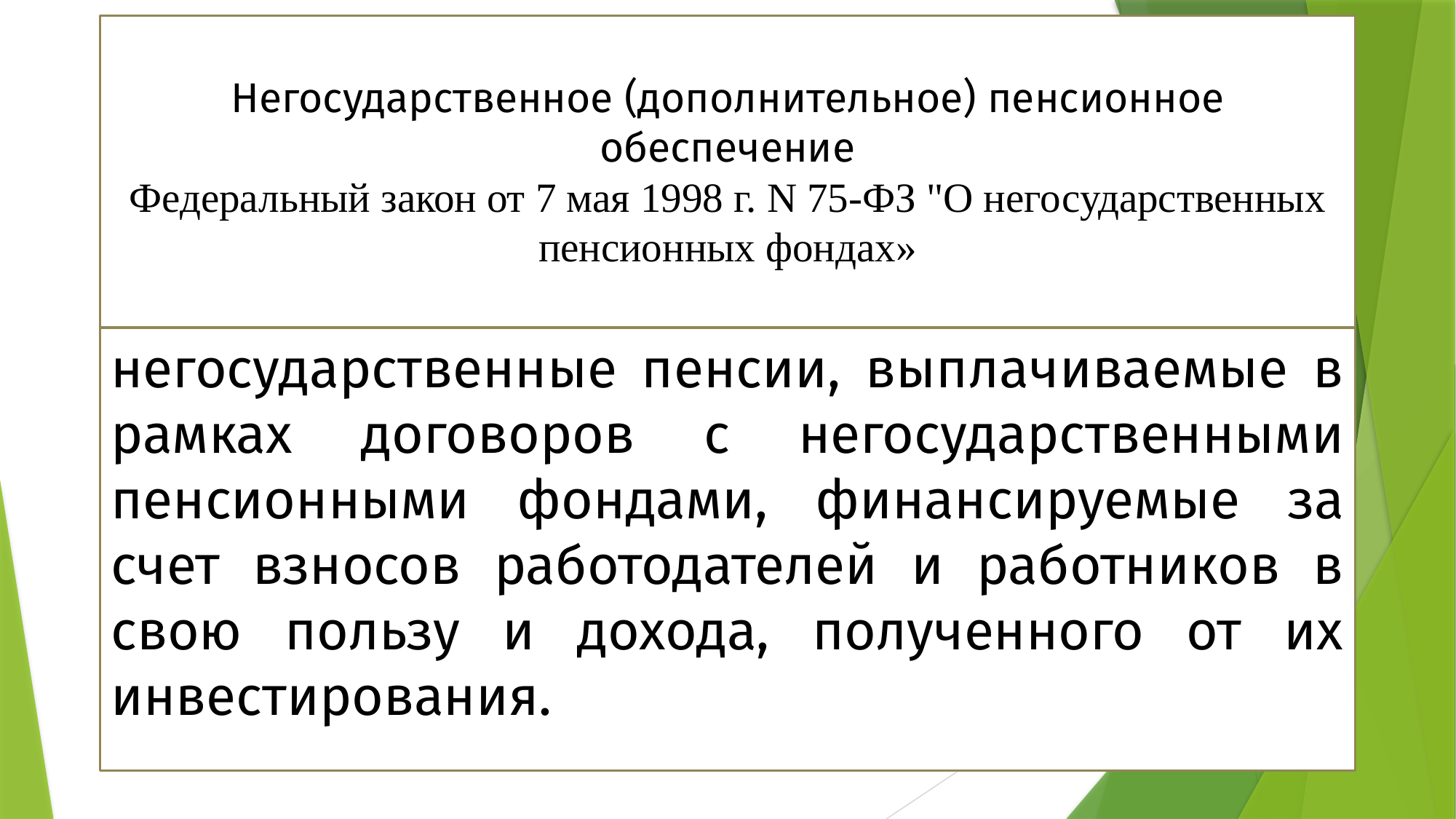

# Негосударственное (дополнительное) пенсионное обеспечение Федеральный закон от 7 мая 1998 г. N 75-ФЗ "О негосударственных пенсионных фондах»
негосударствен­ные пенсии, выплачиваемые в рамках догово­ров с негосударственными пенсионными фон­дами, финансируемые за счет взносов работо­дателей и работников в свою пользу и дохода, полученного от их инвестирования.